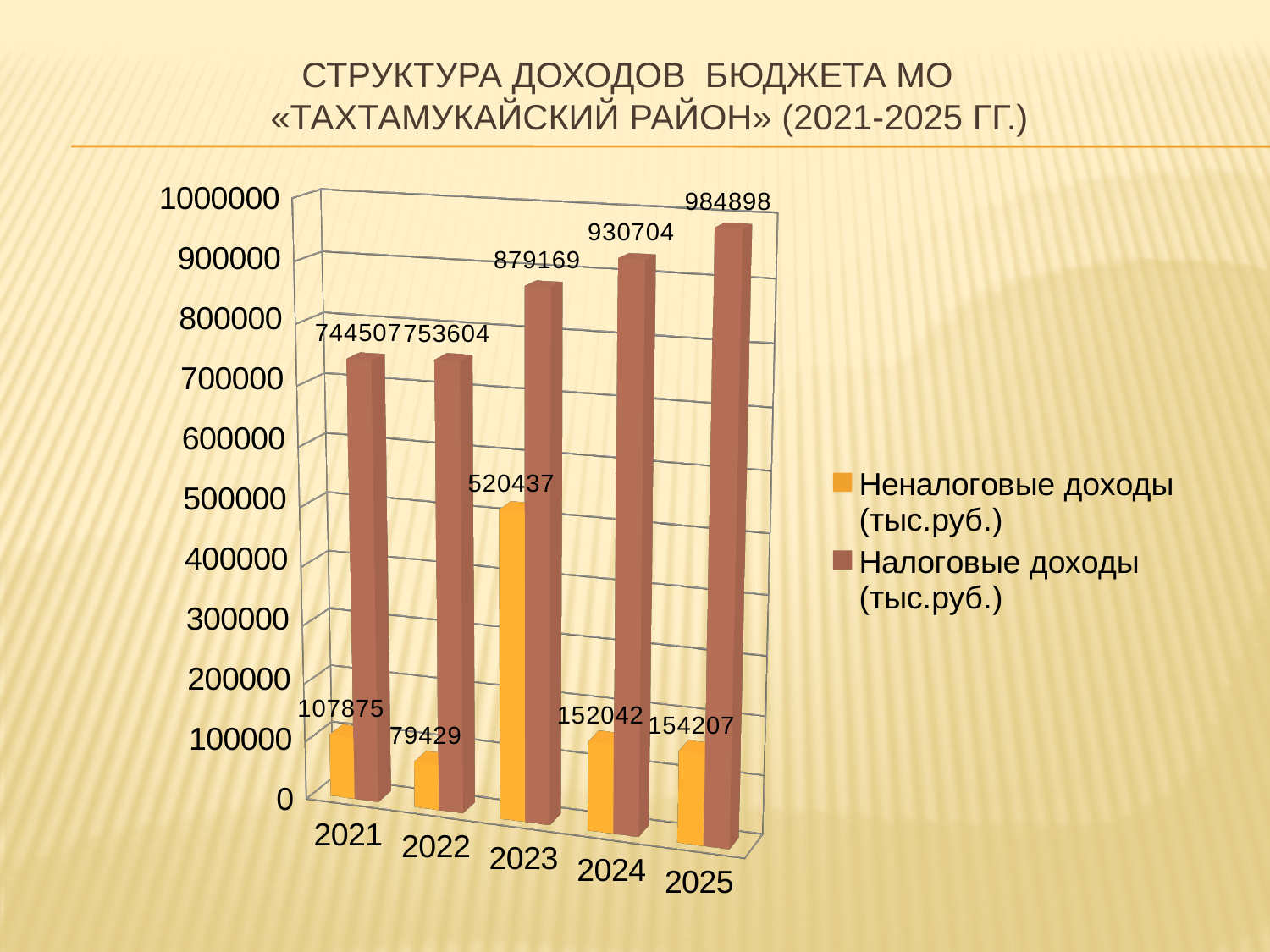

# Структура доходов  бюджета МО «Тахтамукайский район» (2021-2025 гг.)

[unsupported chart]